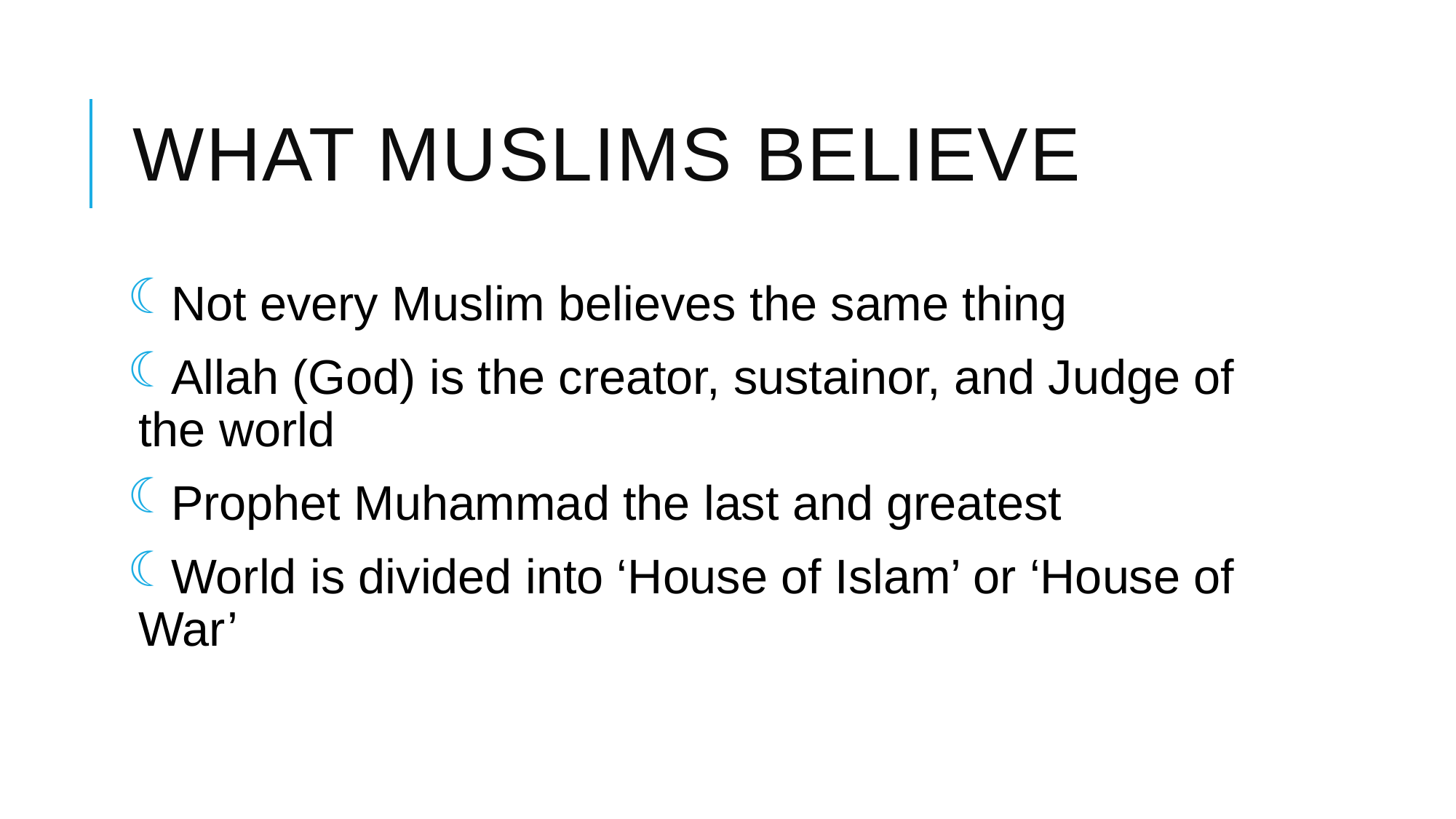

# What muslims believe
Not every Muslim believes the same thing
Allah (God) is the creator, sustainor, and Judge of the world
Prophet Muhammad the last and greatest
World is divided into ‘House of Islam’ or ‘House of War’